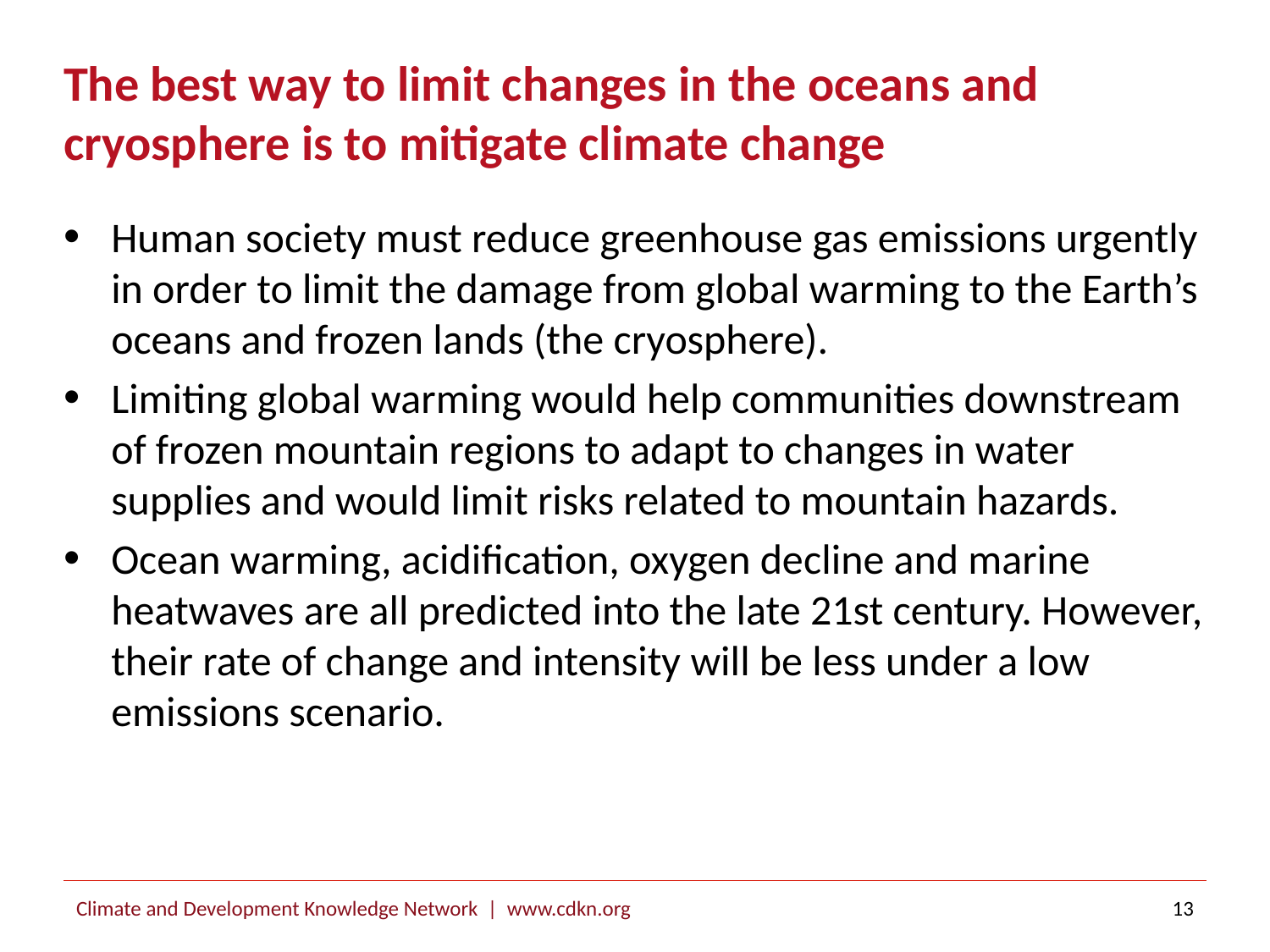

# The best way to limit changes in the oceans and cryosphere is to mitigate climate change
Human society must reduce greenhouse gas emissions urgently in order to limit the damage from global warming to the Earth’s oceans and frozen lands (the cryosphere).
Limiting global warming would help communities downstream of frozen mountain regions to adapt to changes in water supplies and would limit risks related to mountain hazards.
Ocean warming, acidification, oxygen decline and marine heatwaves are all predicted into the late 21st century. However, their rate of change and intensity will be less under a low emissions scenario.
Climate and Development Knowledge Network  |  www.cdkn.org
13